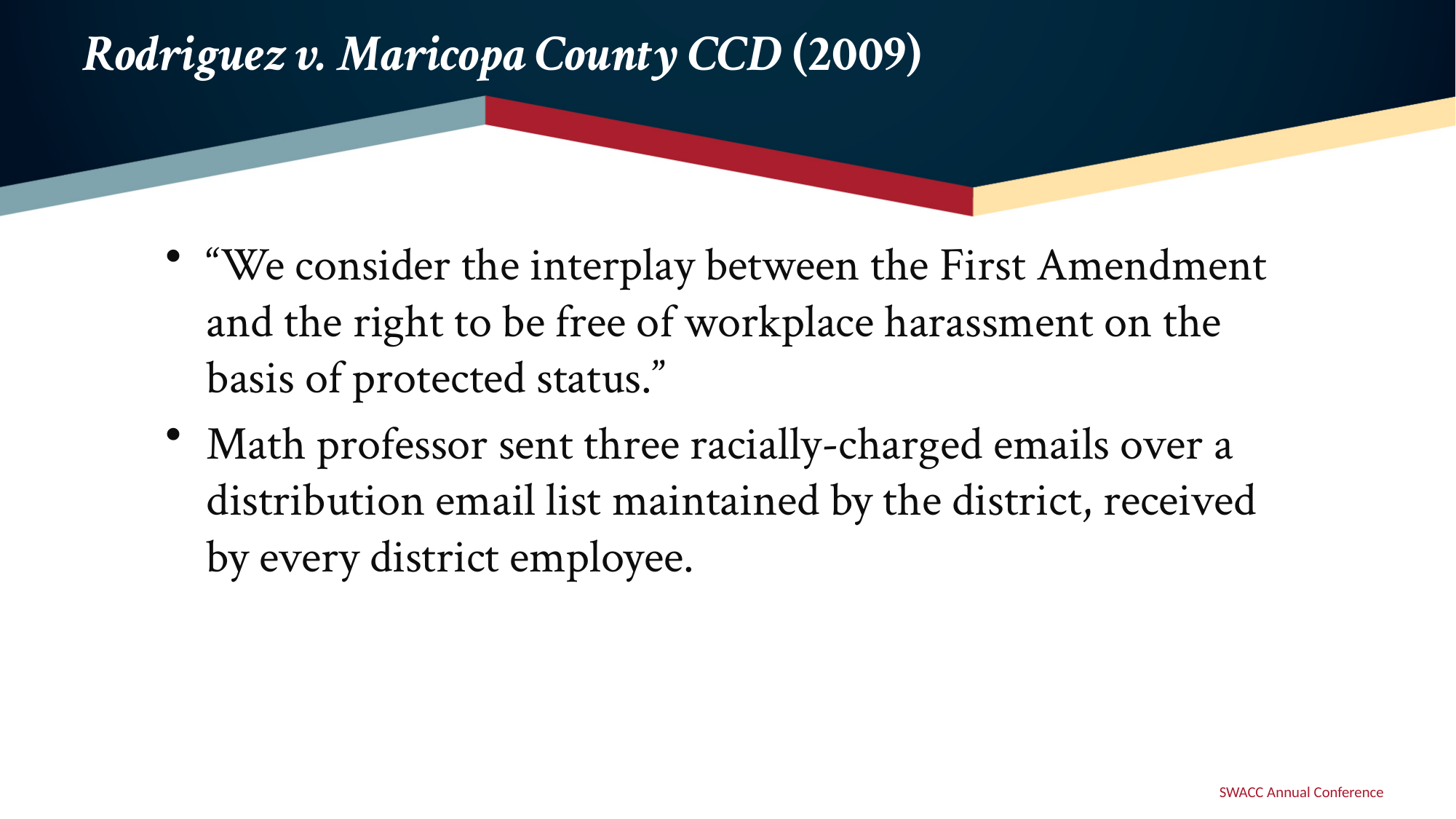

# Rodriguez v. Maricopa County CCD (2009)
“We consider the interplay between the First Amendment and the right to be free of workplace harassment on the basis of protected status.”
Math professor sent three racially-charged emails over a distribution email list maintained by the district, received by every district employee.